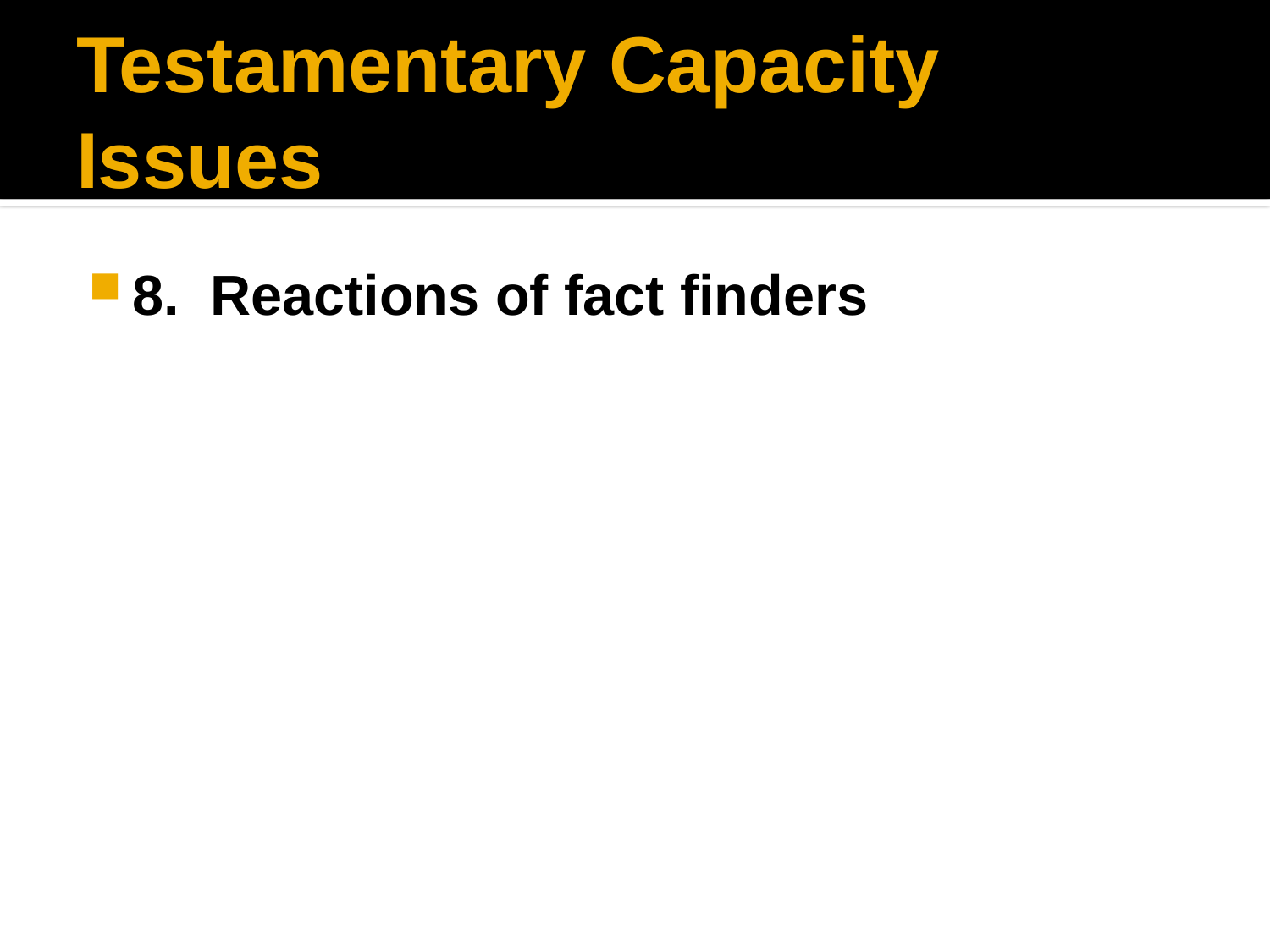

# Testamentary Capacity Issues
8.  Reactions of fact finders